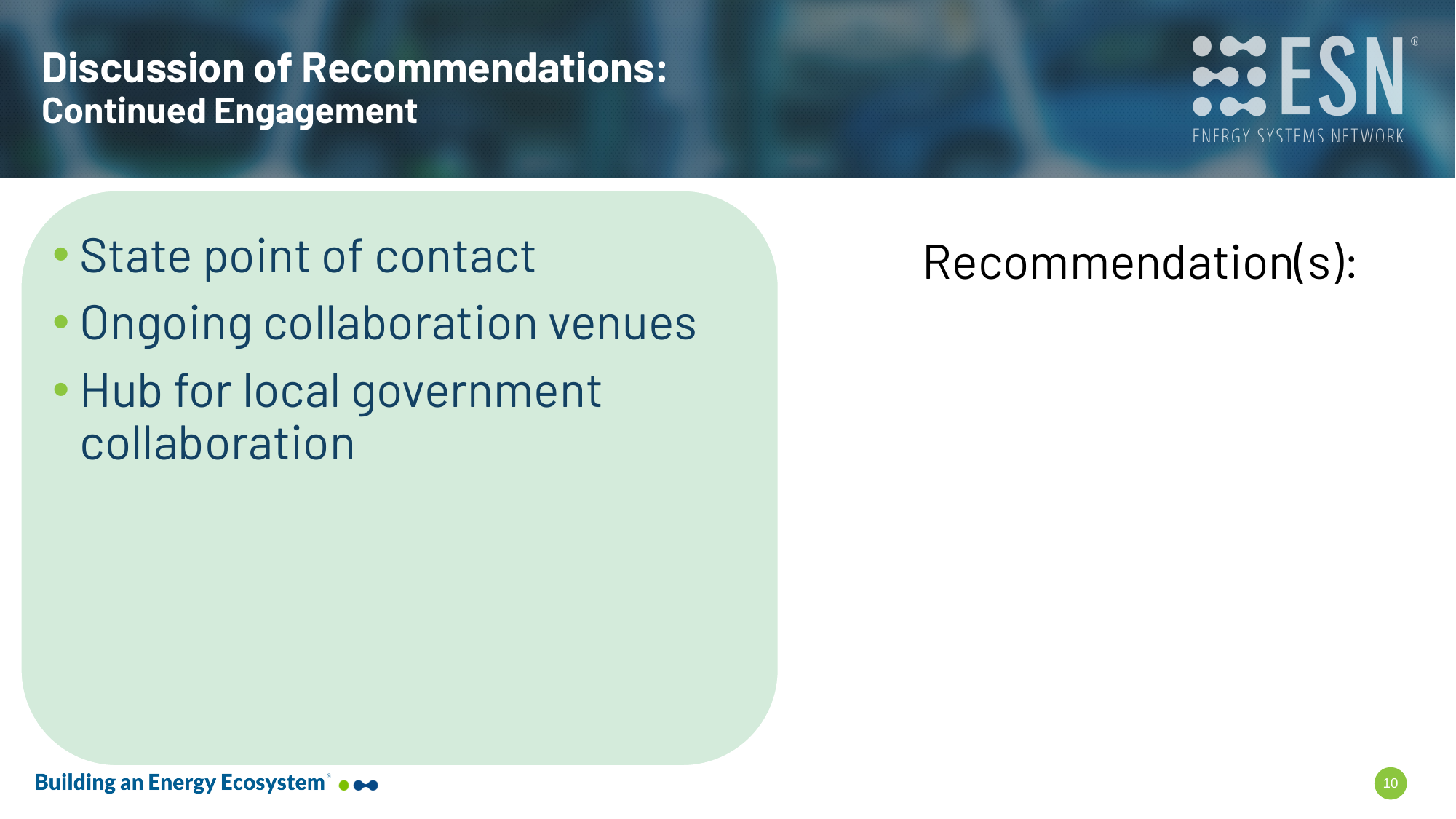

# Discussion of Recommendations: Continued Engagement

State point of contact
Ongoing collaboration venues
Hub for local government collaboration
Recommendation(s):